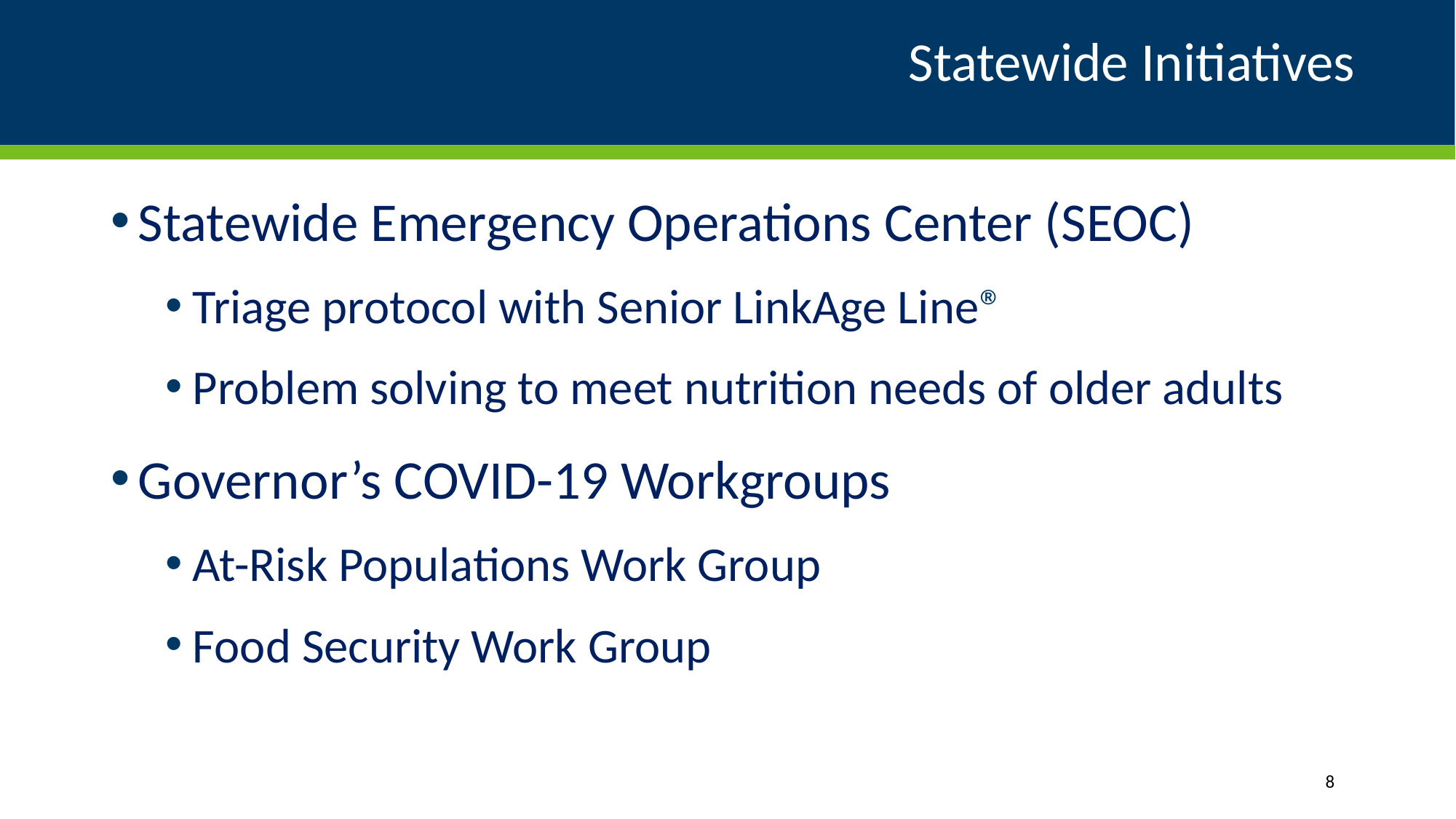

# Statewide Initiatives
Statewide Emergency Operations Center (SEOC)
Triage protocol with Senior LinkAge Line®
Problem solving to meet nutrition needs of older adults
Governor’s COVID-19 Workgroups
At-Risk Populations Work Group
Food Security Work Group

8